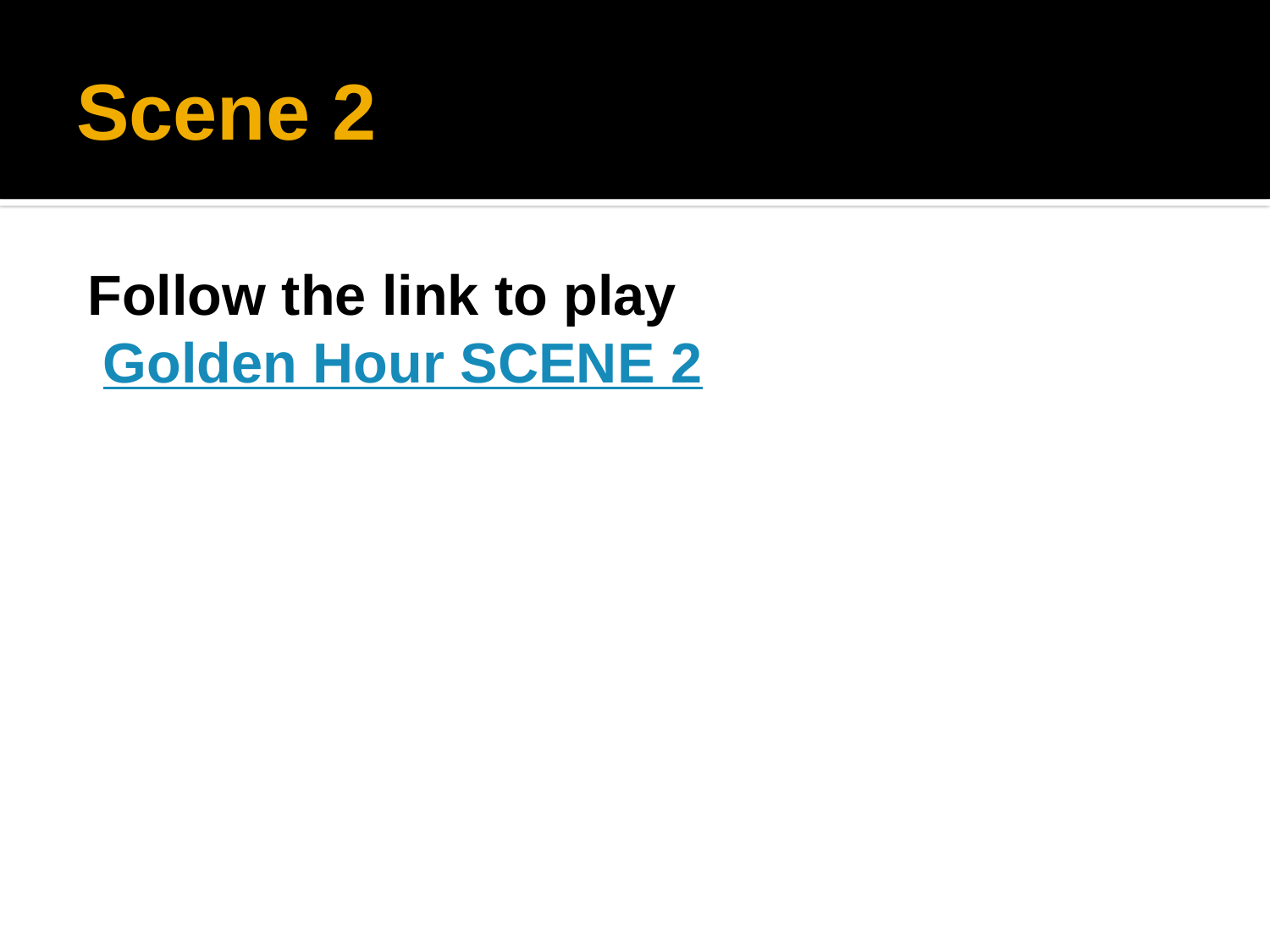

# Scene 2
Follow the link to play
 Golden Hour SCENE 2